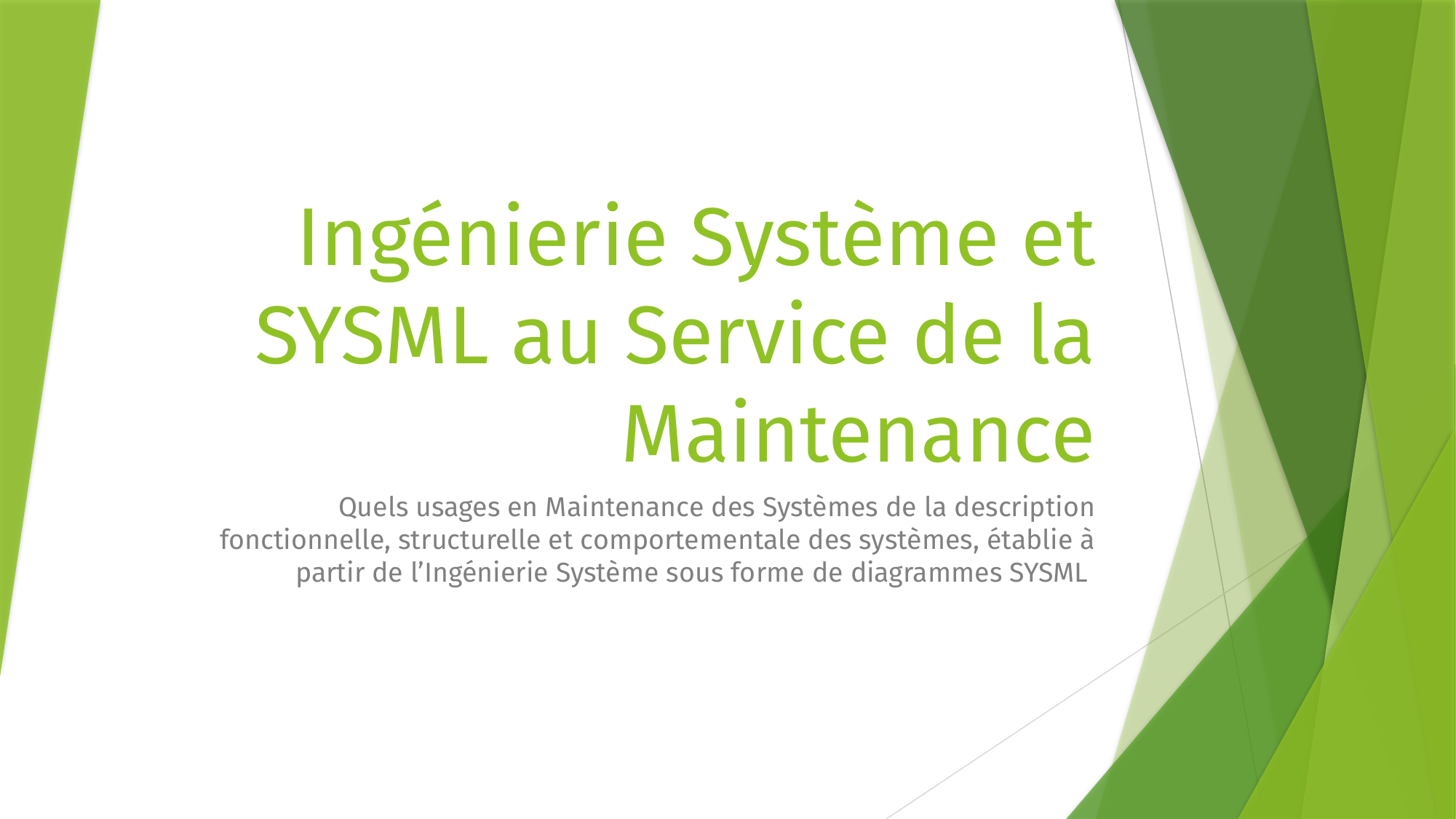

# Ingénierie Système et SYSML au Service de la Maintenance
Quels usages en Maintenance des Systèmes de la description fonctionnelle, structurelle et comportementale des systèmes, établie à partir de l’Ingénierie Système sous forme de diagrammes SYSML